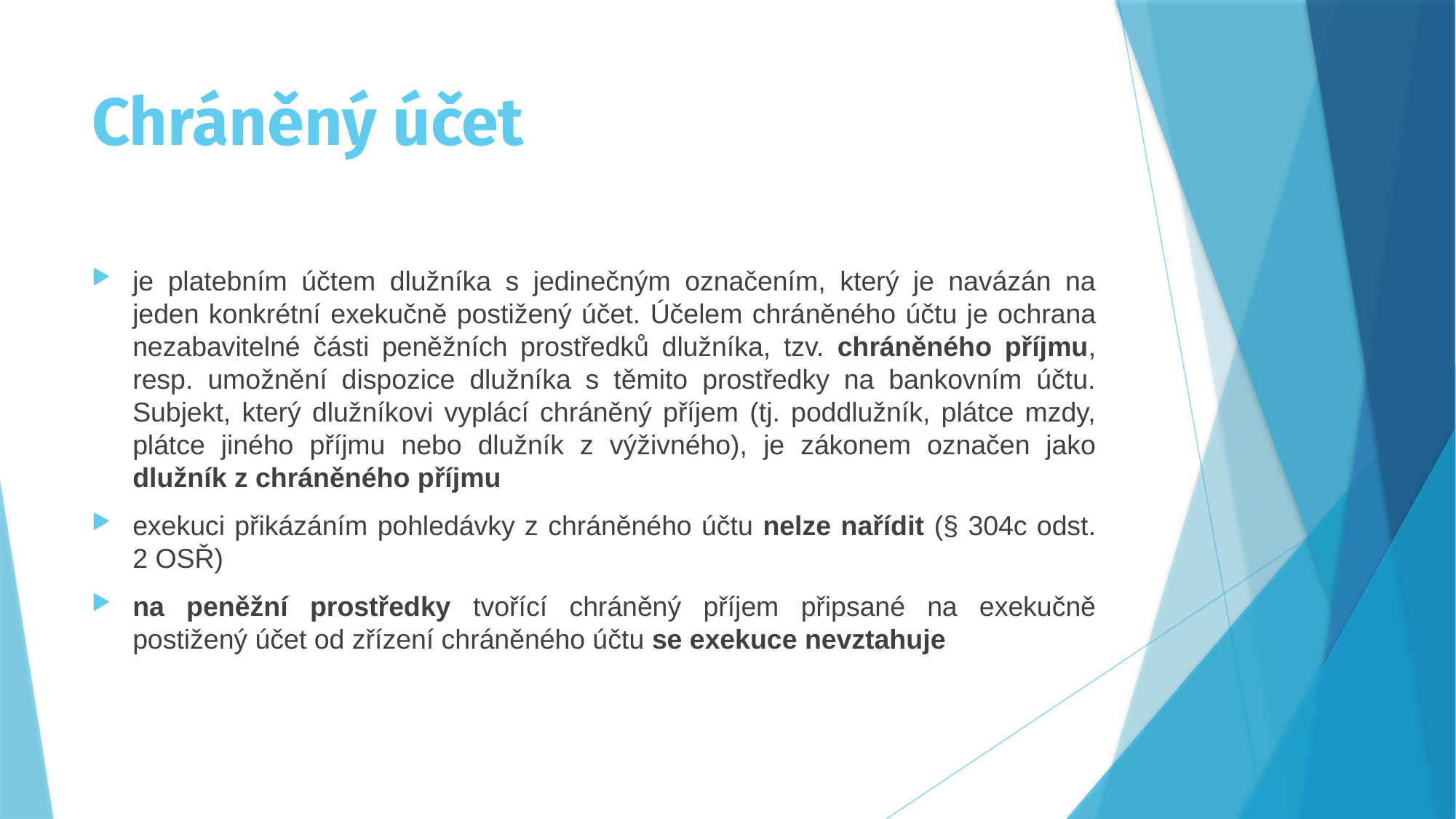

# Chráněný účet
je platebním účtem dlužníka s jedinečným označením, který je navázán na jeden konkrétní exekučně postižený účet. Účelem chráněného účtu je ochrana nezabavitelné části peněžních prostředků dlužníka, tzv. chráněného příjmu, resp. umožnění dispozice dlužníka s těmito prostředky na bankovním účtu. Subjekt, který dlužníkovi vyplácí chráněný příjem (tj. poddlužník, plátce mzdy, plátce jiného příjmu nebo dlužník z výživného), je zákonem označen jako dlužník z chráněného příjmu
exekuci přikázáním pohledávky z chráněného účtu nelze nařídit (§ 304c odst. 2 OSŘ)
na peněžní prostředky tvořící chráněný příjem připsané na exekučně postižený účet od zřízení chráněného účtu se exekuce nevztahuje